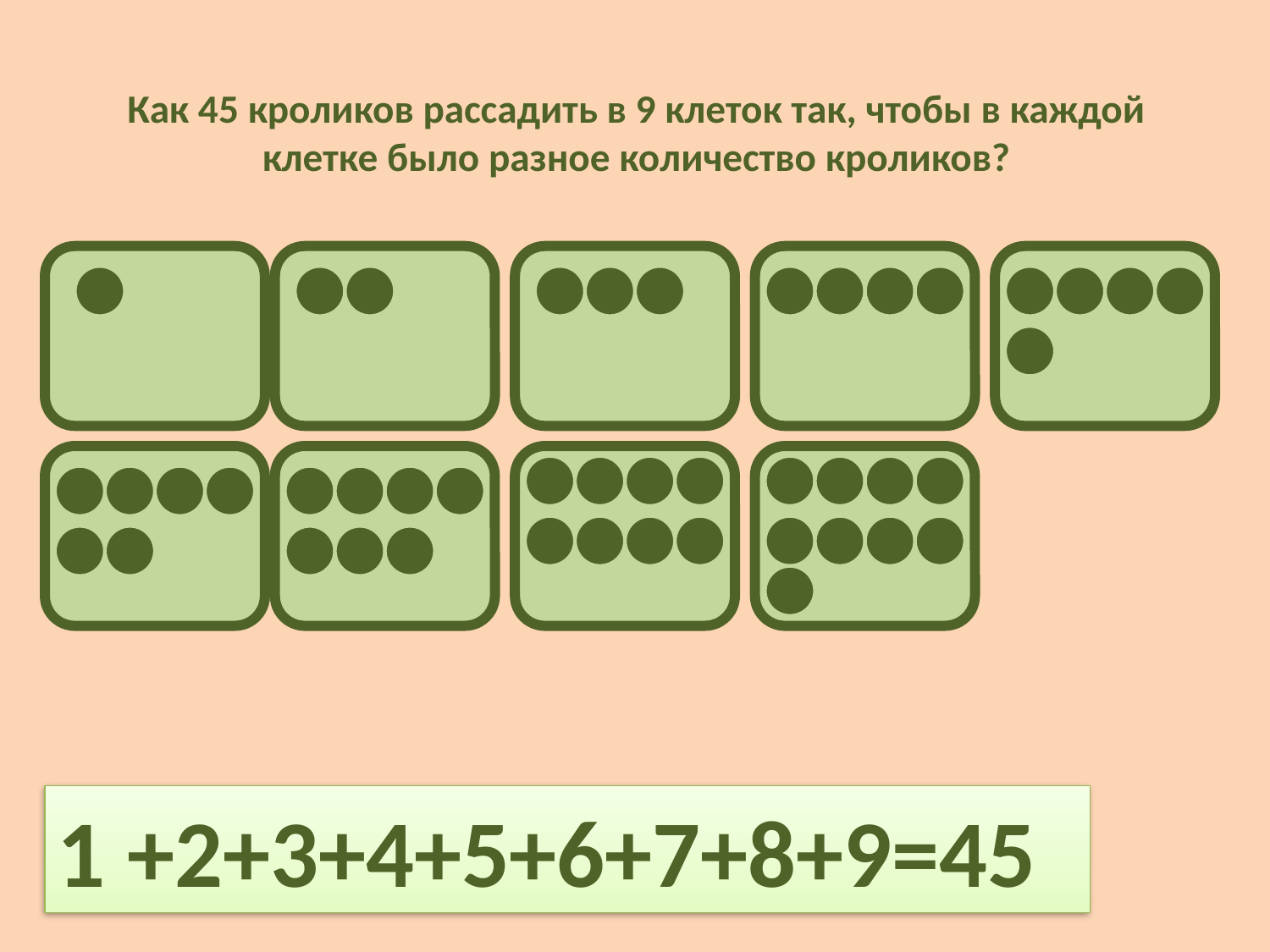

# Как 45 кроликов рассадить в 9 клеток так, чтобы в каждой клетке было разное количество кроликов?

1 +2+3+4+5+6+7+8+9=45